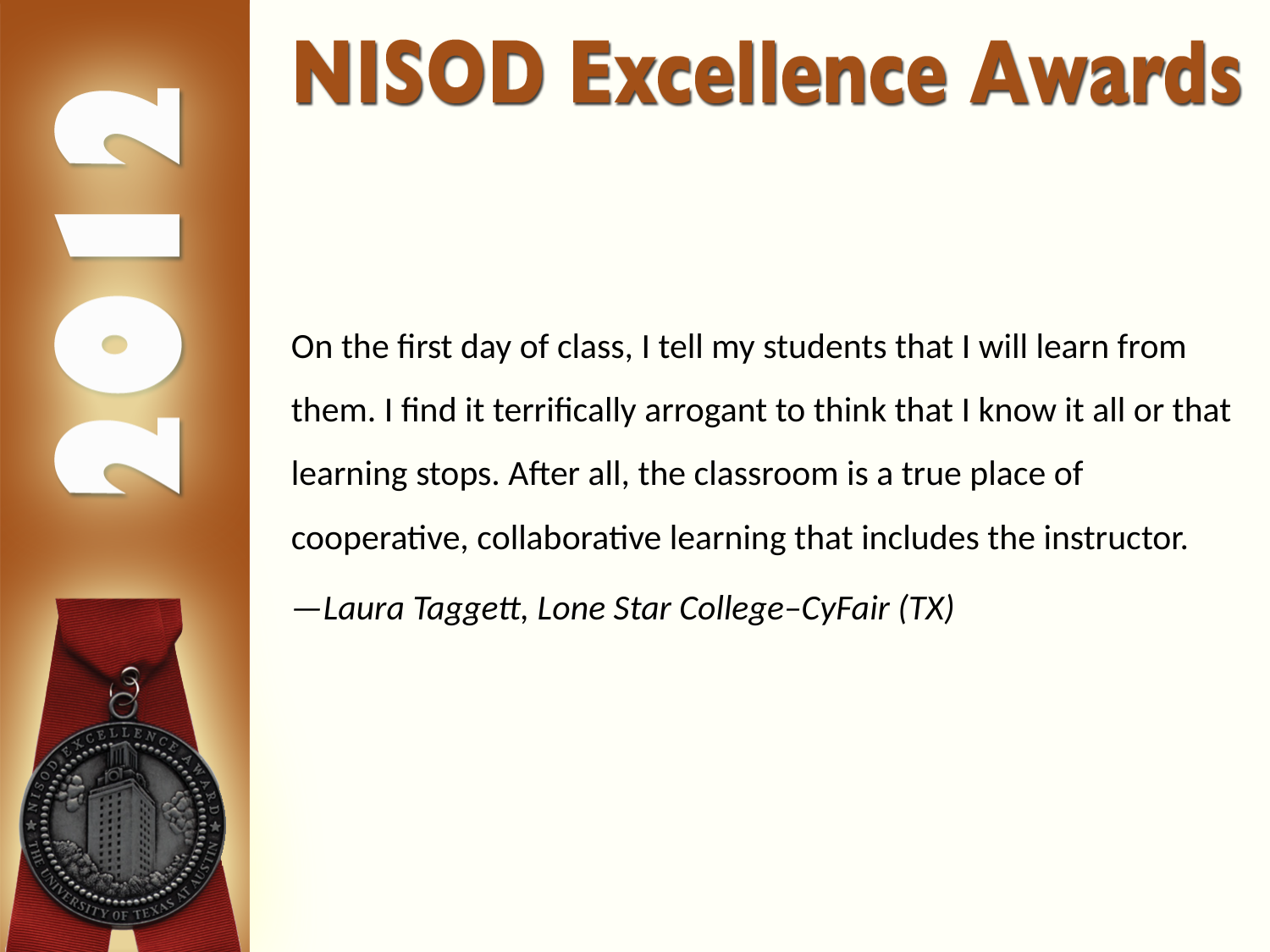

On the first day of class, I tell my students that I will learn from them. I find it terrifically arrogant to think that I know it all or that learning stops. After all, the classroom is a true place of cooperative, collaborative learning that includes the instructor.
—Laura Taggett, Lone Star College–CyFair (TX)